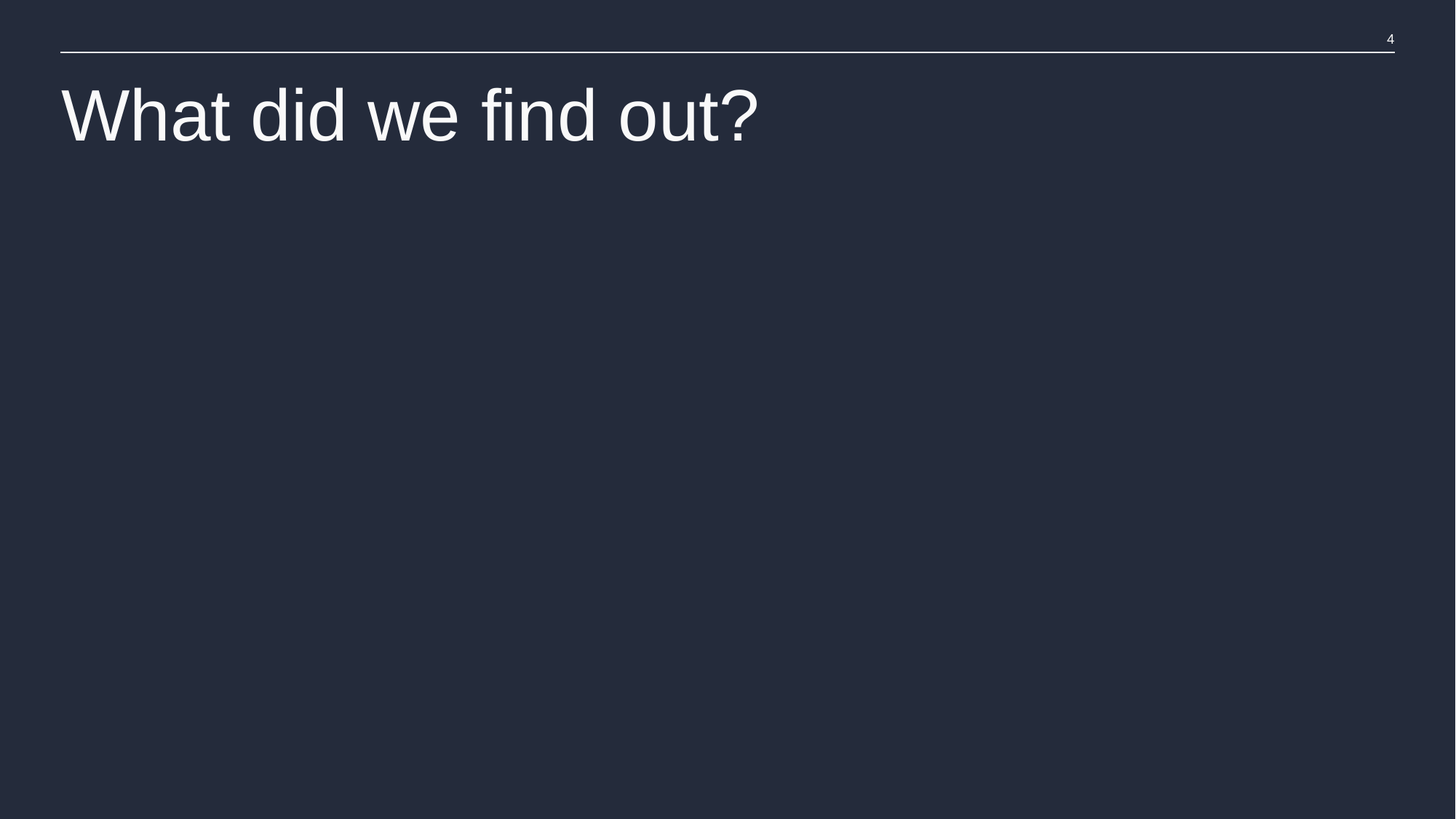

4
# What did we find out?